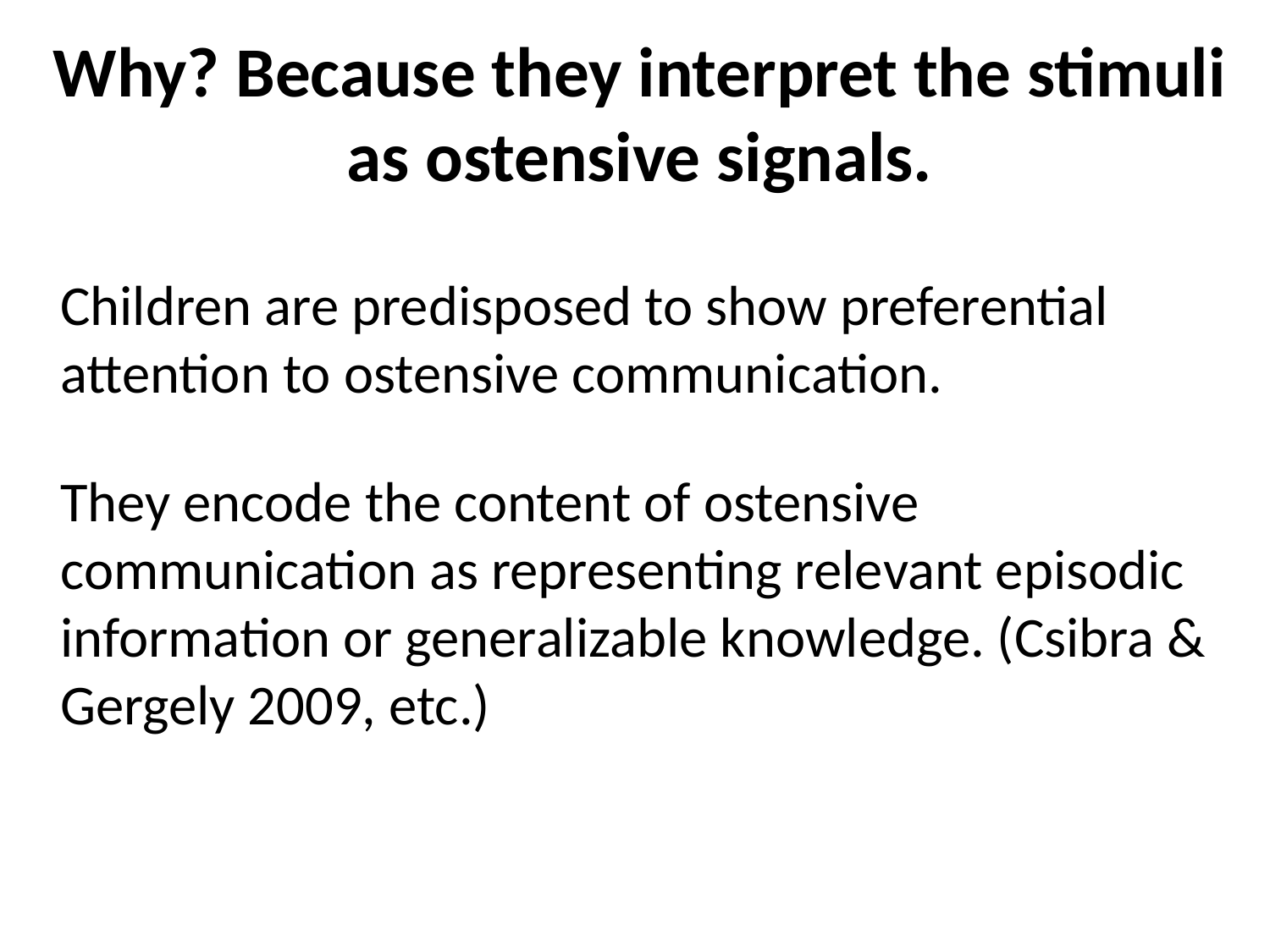

# Why? Because they interpret the stimuli as ostensive signals.

	Children are predisposed to show preferential attention to ostensive communication.

	They encode the content of ostensive communication as representing relevant episodic information or generalizable knowledge. (Csibra & Gergely 2009, etc.)